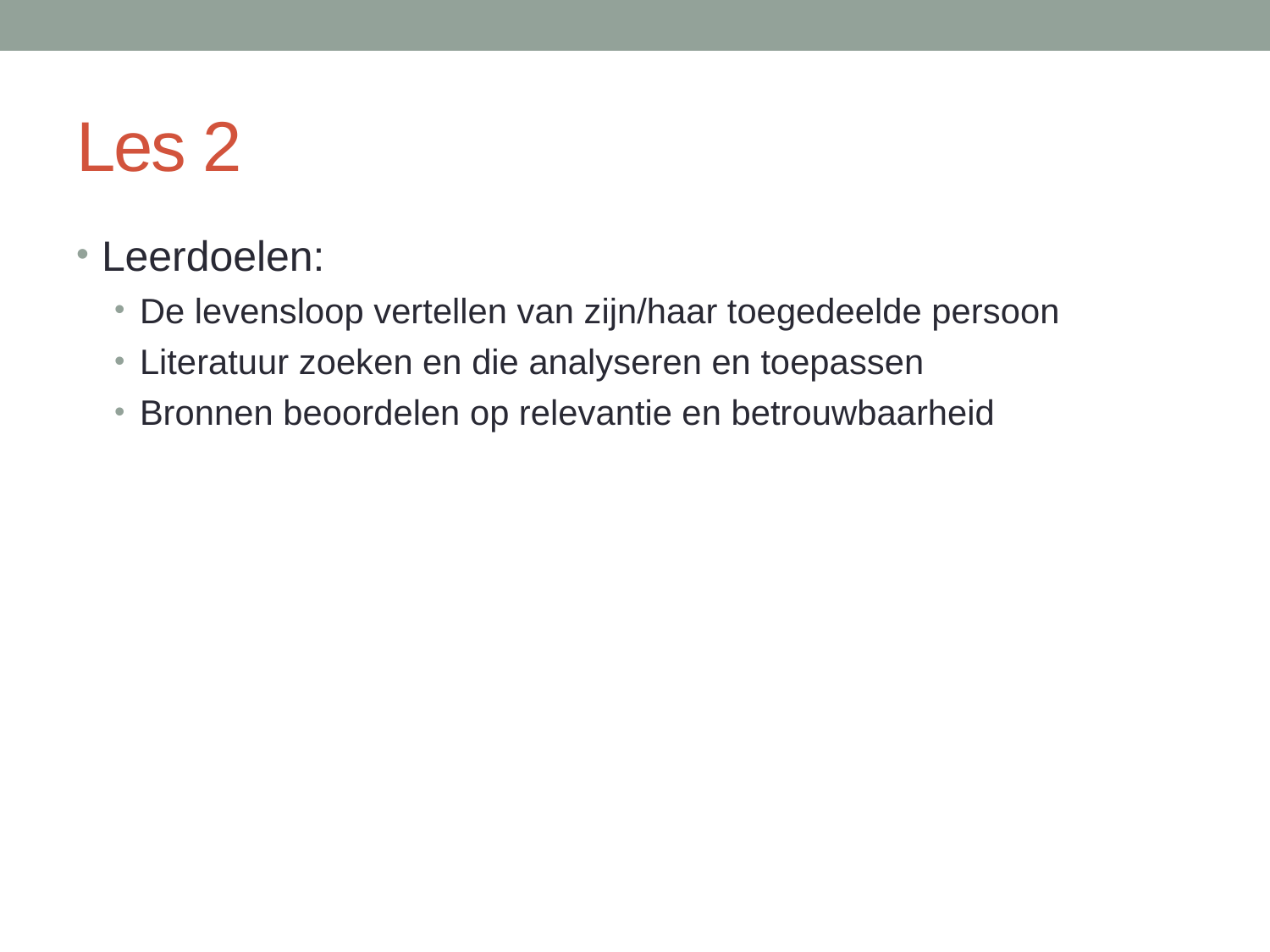

# Les 2
Leerdoelen:
De levensloop vertellen van zijn/haar toegedeelde persoon
Literatuur zoeken en die analyseren en toepassen
Bronnen beoordelen op relevantie en betrouwbaarheid